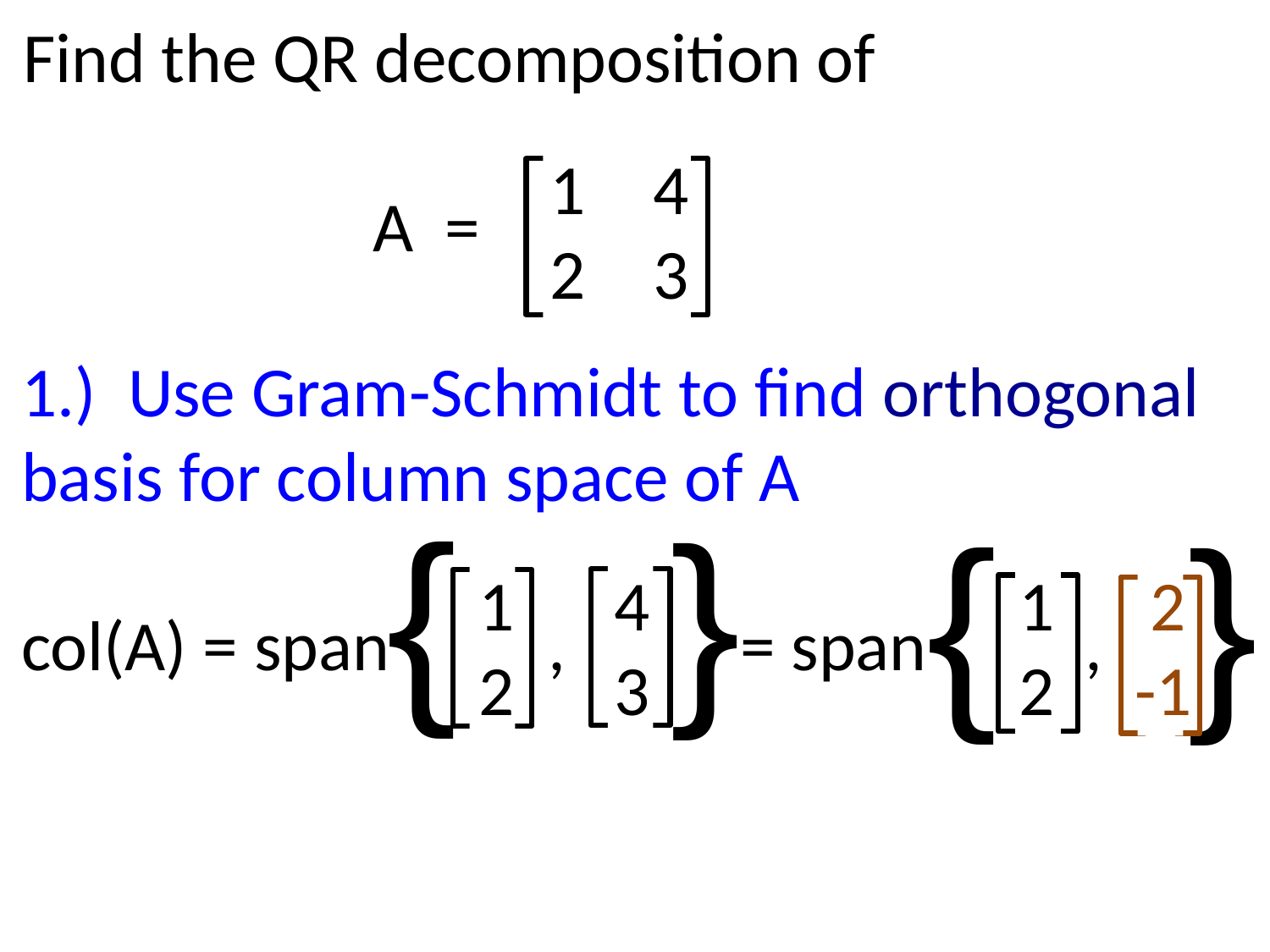

Find the QR decomposition of

                      A  =
4
3

1.)  Use Gram-Schmidt to find orthogonal basis for column space of A

col(A) = span          ,           = span          ,

{
}
{
  }
  4
  3

 2
-1